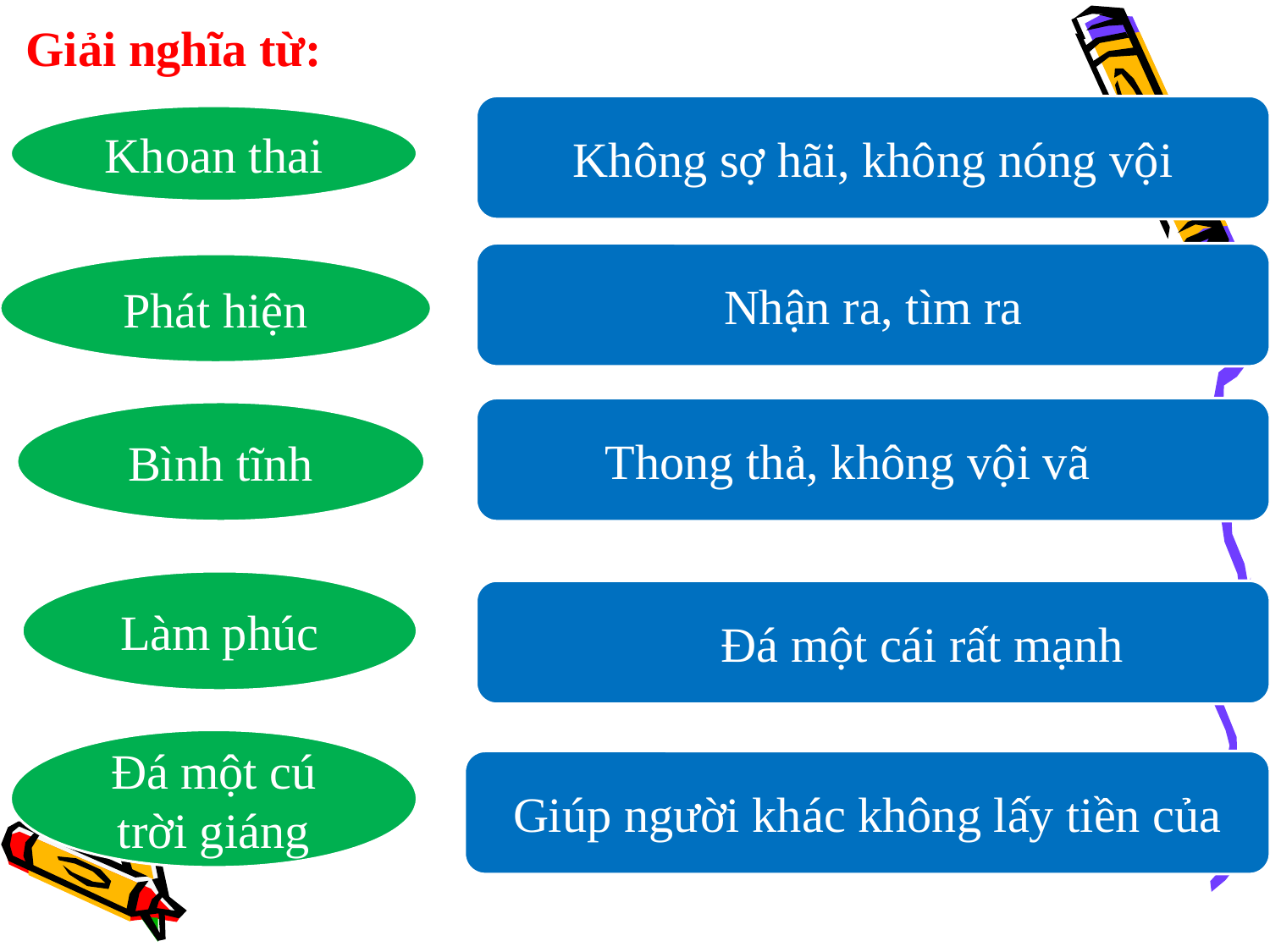

Giải nghĩa từ:

Không sợ hãi, không nóng vội

Khoan thai
Nhận ra, tìm ra
Phát hiện
         Thong thả, không vội vã
Bình tĩnh
Làm phúc

        Đá một cái rất mạnh

Đá một cú trời giáng

Giúp người khác không lấy tiền của